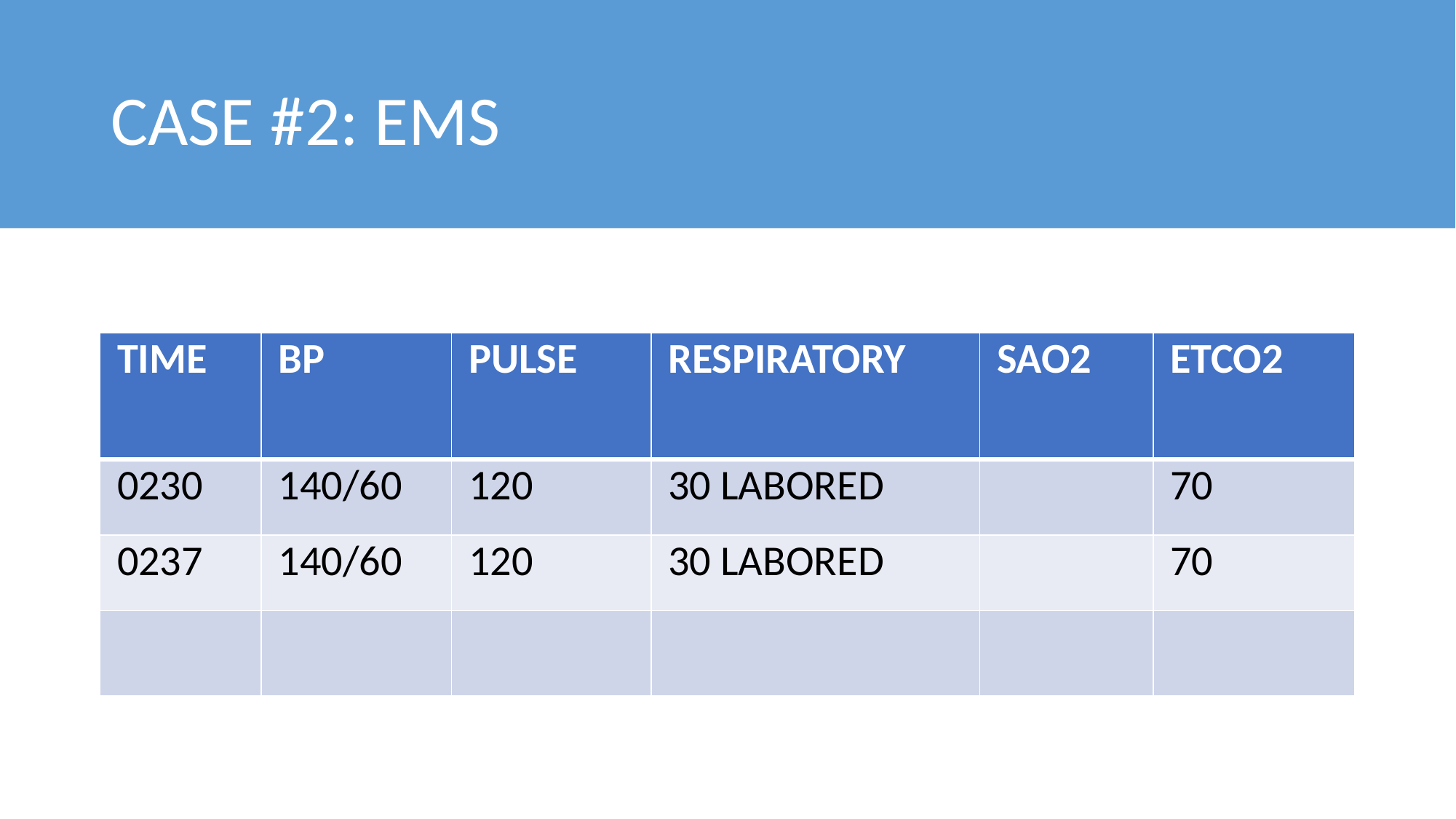

# CASE #2: EMS
| TIME | BP | PULSE | RESPIRATORY | SAO2 | ETCO2 |
| --- | --- | --- | --- | --- | --- |
| 0230 | 140/60 | 120 | 30 LABORED |  | 70 |
| 0237 | 140/60 | 120 | 30 LABORED |  | 70 |
|  |  |  |  |  |  |